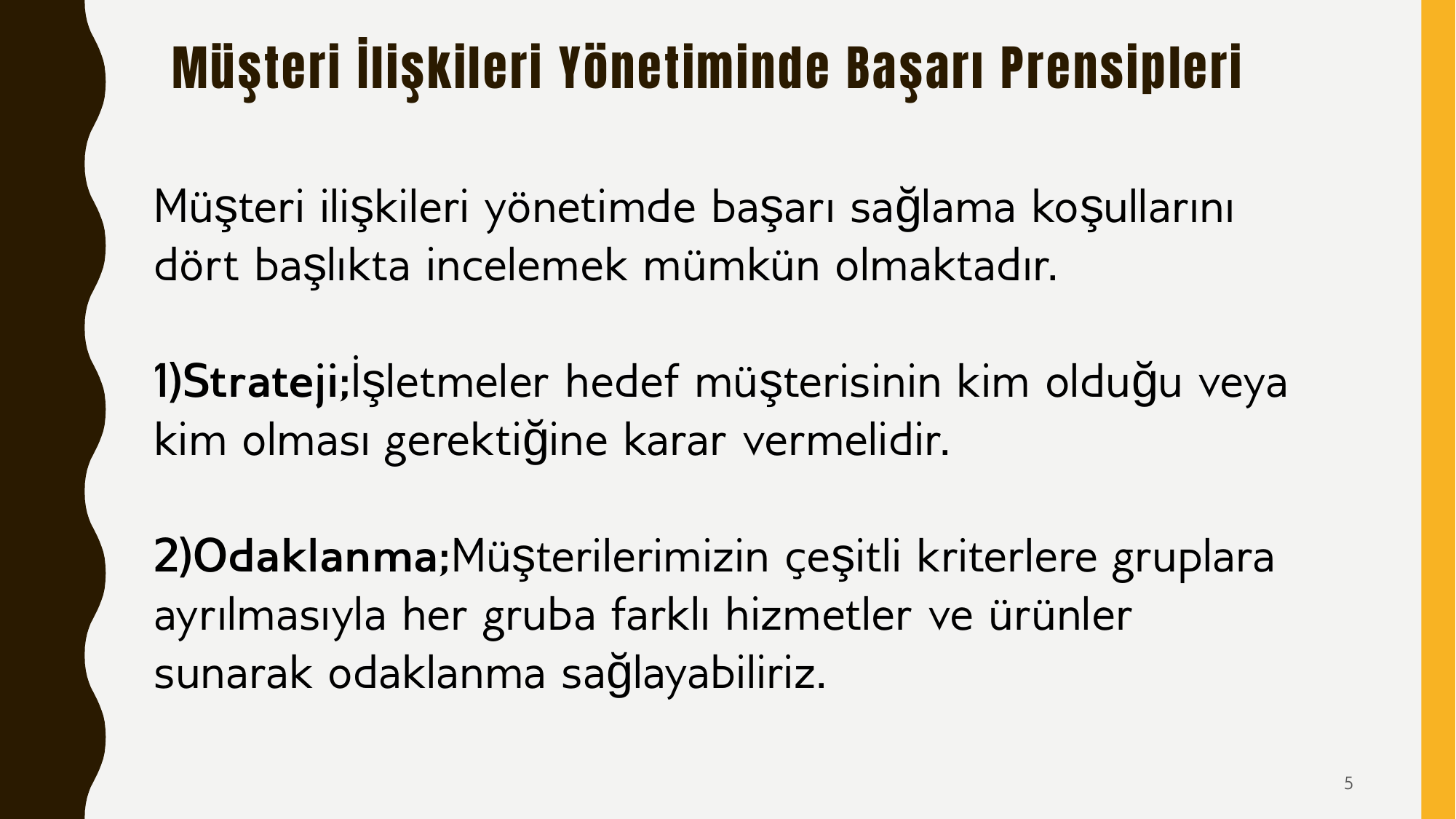

Müşteri İlişkileri Yönetiminde Başarı Prensipleri
Müşteri ilişkileri yönetimde başarı sağlama koşullarını dört başlıkta incelemek mümkün olmaktadır.

1)Strateji;İşletmeler hedef müşterisinin kim olduğu veya kim olması gerektiğine karar vermelidir.

2)Odaklanma;Müşterilerimizin çeşitli kriterlere gruplara ayrılmasıyla her gruba farklı hizmetler ve ürünler sunarak odaklanma sağlayabiliriz.

5